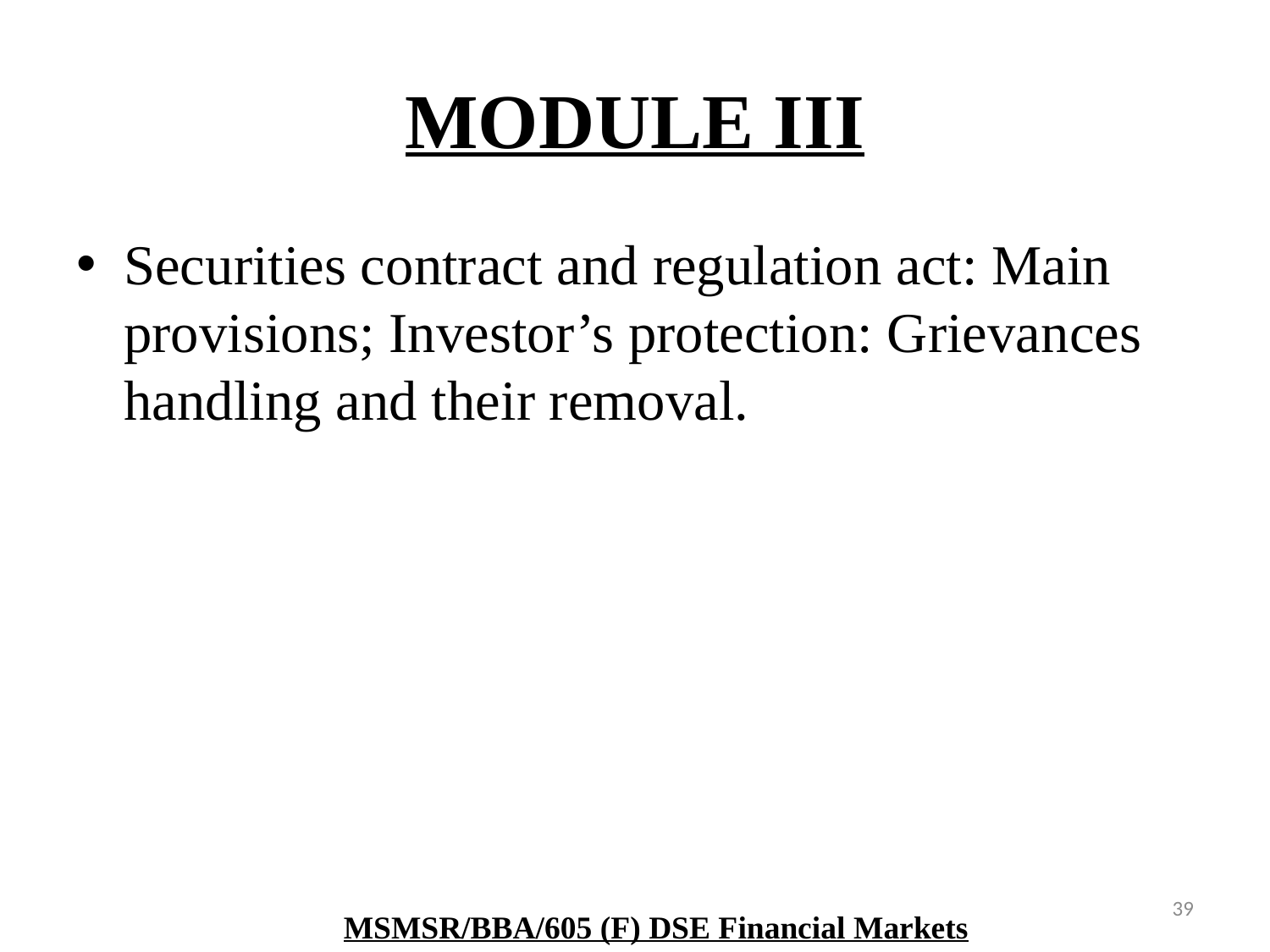

# MODULE III
Securities contract and regulation act: Main provisions; Investor’s protection: Grievances handling and their removal.

39
MSMSR/BBA/605 (F) DSE Financial Markets